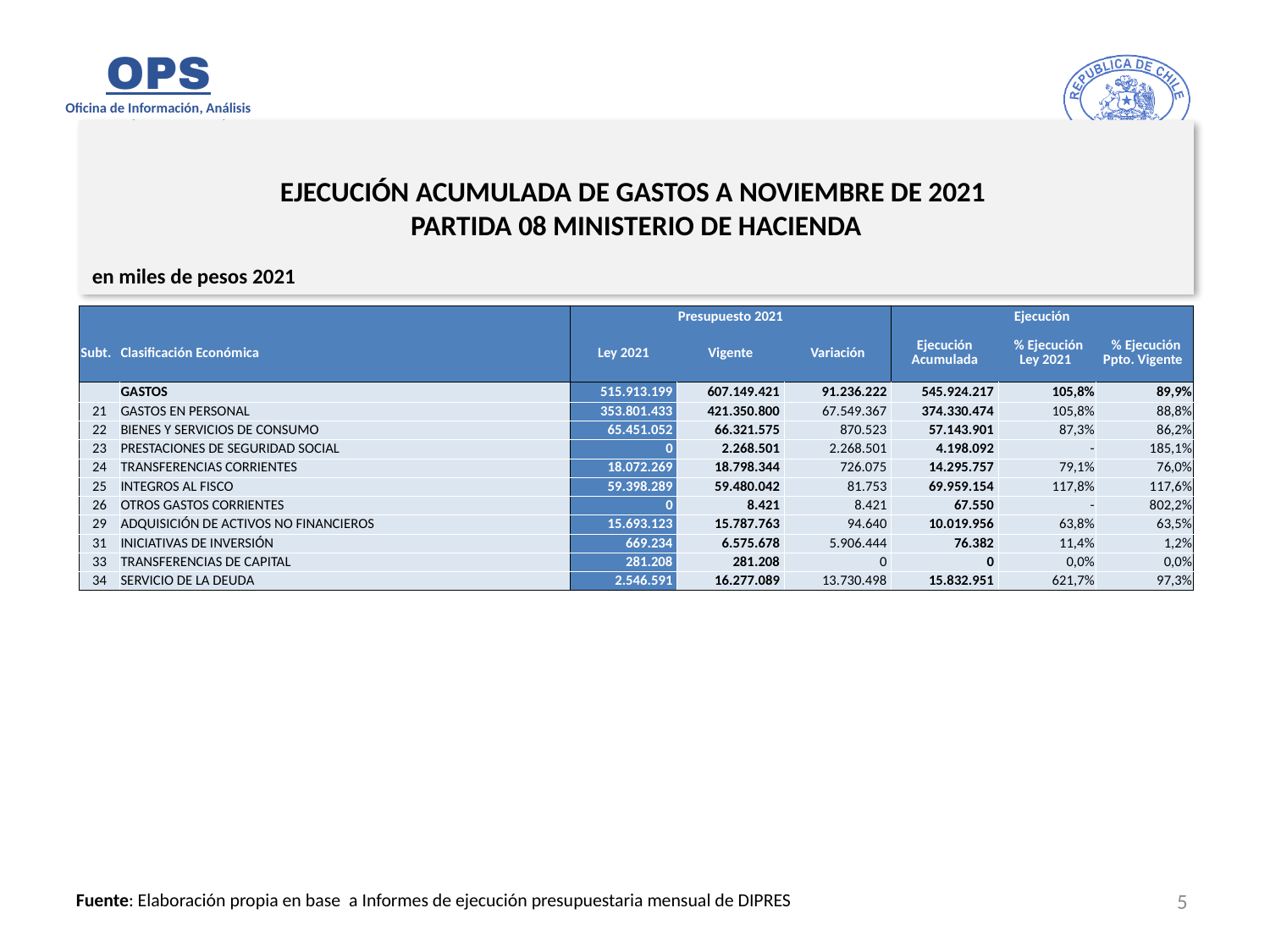

# EJECUCIÓN ACUMULADA DE GASTOS A NOVIEMBRE DE 2021 PARTIDA 08 MINISTERIO DE HACIENDA
en miles de pesos 2021
|  |  | Presupuesto 2021 |  |  | Ejecución |  |  |
| --- | --- | --- | --- | --- | --- | --- | --- |
| Subt. | Clasificación Económica | Ley 2021 | Vigente | Variación | Ejecución Acumulada | % Ejecución Ley 2021 | % Ejecución Ppto. Vigente |
|  | GASTOS | 515.913.199 | 607.149.421 | 91.236.222 | 545.924.217 | 105,8% | 89,9% |
| 21 | GASTOS EN PERSONAL | 353.801.433 | 421.350.800 | 67.549.367 | 374.330.474 | 105,8% | 88,8% |
| 22 | BIENES Y SERVICIOS DE CONSUMO | 65.451.052 | 66.321.575 | 870.523 | 57.143.901 | 87,3% | 86,2% |
| 23 | PRESTACIONES DE SEGURIDAD SOCIAL | 0 | 2.268.501 | 2.268.501 | 4.198.092 | - | 185,1% |
| 24 | TRANSFERENCIAS CORRIENTES | 18.072.269 | 18.798.344 | 726.075 | 14.295.757 | 79,1% | 76,0% |
| 25 | INTEGROS AL FISCO | 59.398.289 | 59.480.042 | 81.753 | 69.959.154 | 117,8% | 117,6% |
| 26 | OTROS GASTOS CORRIENTES | 0 | 8.421 | 8.421 | 67.550 | - | 802,2% |
| 29 | ADQUISICIÓN DE ACTIVOS NO FINANCIEROS | 15.693.123 | 15.787.763 | 94.640 | 10.019.956 | 63,8% | 63,5% |
| 31 | INICIATIVAS DE INVERSIÓN | 669.234 | 6.575.678 | 5.906.444 | 76.382 | 11,4% | 1,2% |
| 33 | TRANSFERENCIAS DE CAPITAL | 281.208 | 281.208 | 0 | 0 | 0,0% | 0,0% |
| 34 | SERVICIO DE LA DEUDA | 2.546.591 | 16.277.089 | 13.730.498 | 15.832.951 | 621,7% | 97,3% |
5